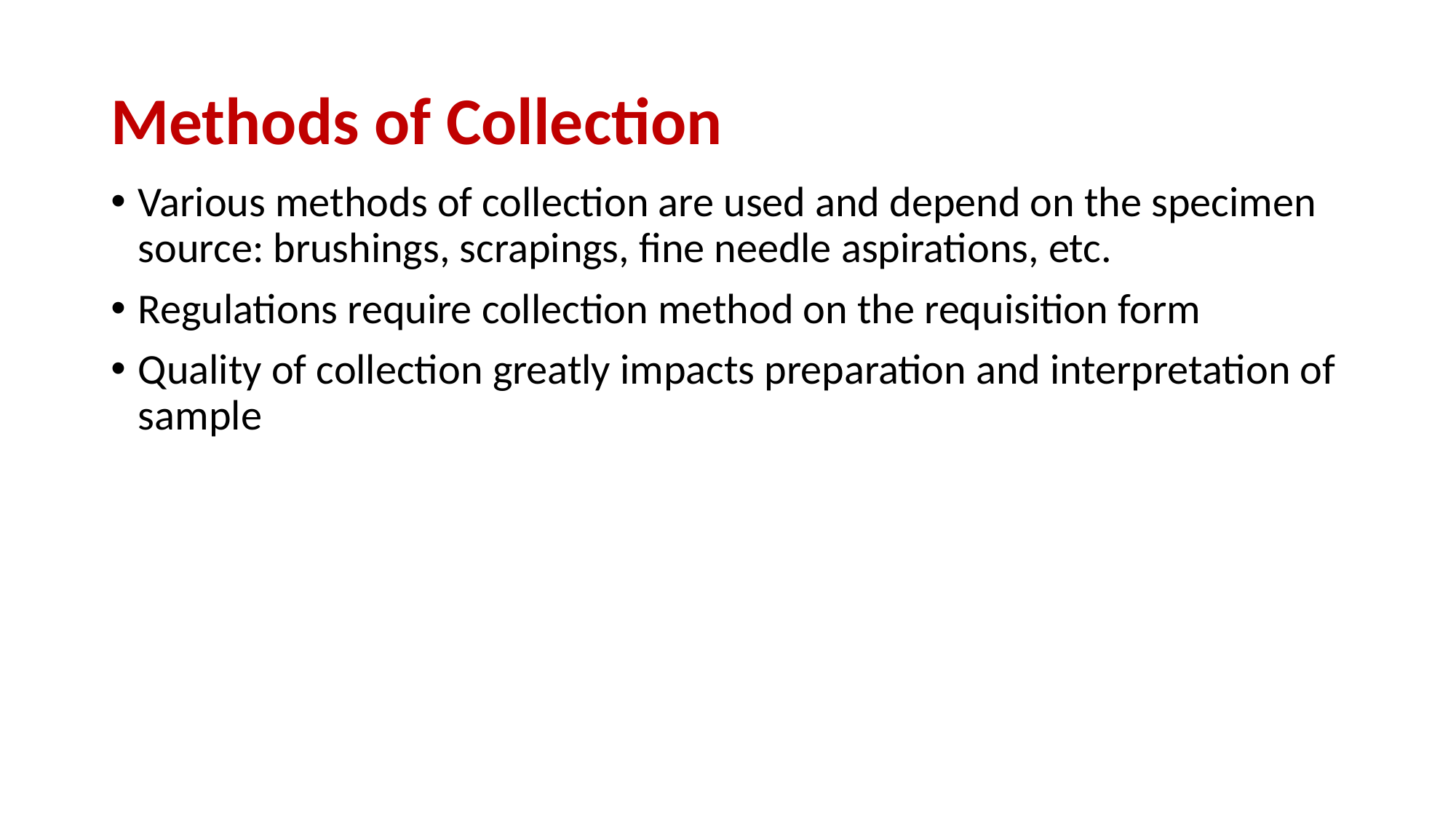

# Methods of Collection
Various methods of collection are used and depend on the specimen source: brushings, scrapings, fine needle aspirations, etc.
Regulations require collection method on the requisition form
Quality of collection greatly impacts preparation and interpretation of sample